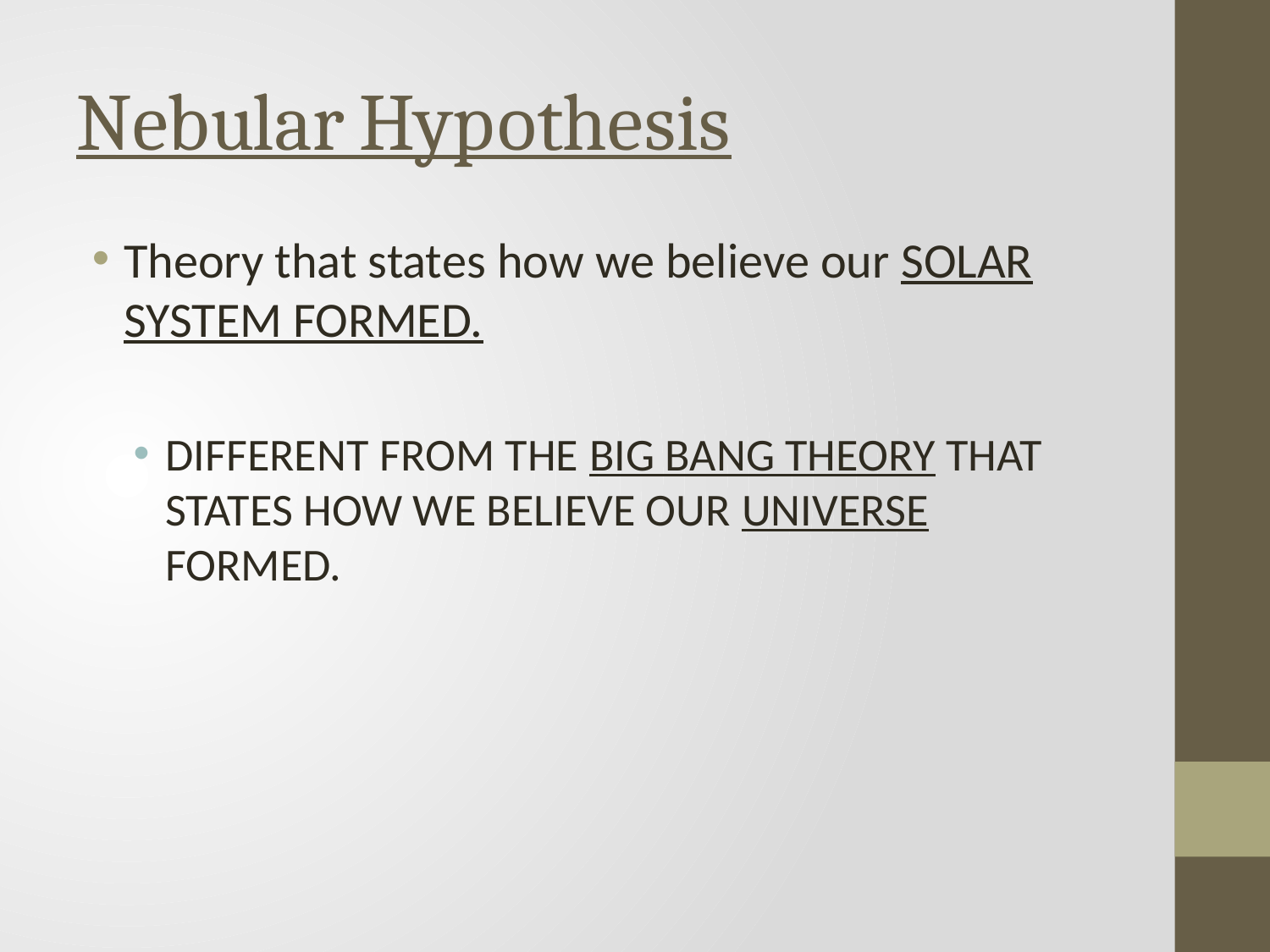

# Nebular Hypothesis
Theory that states how we believe our SOLAR SYSTEM FORMED.

DIFFERENT FROM THE BIG BANG THEORY THAT STATES HOW WE BELIEVE OUR UNIVERSE FORMED.